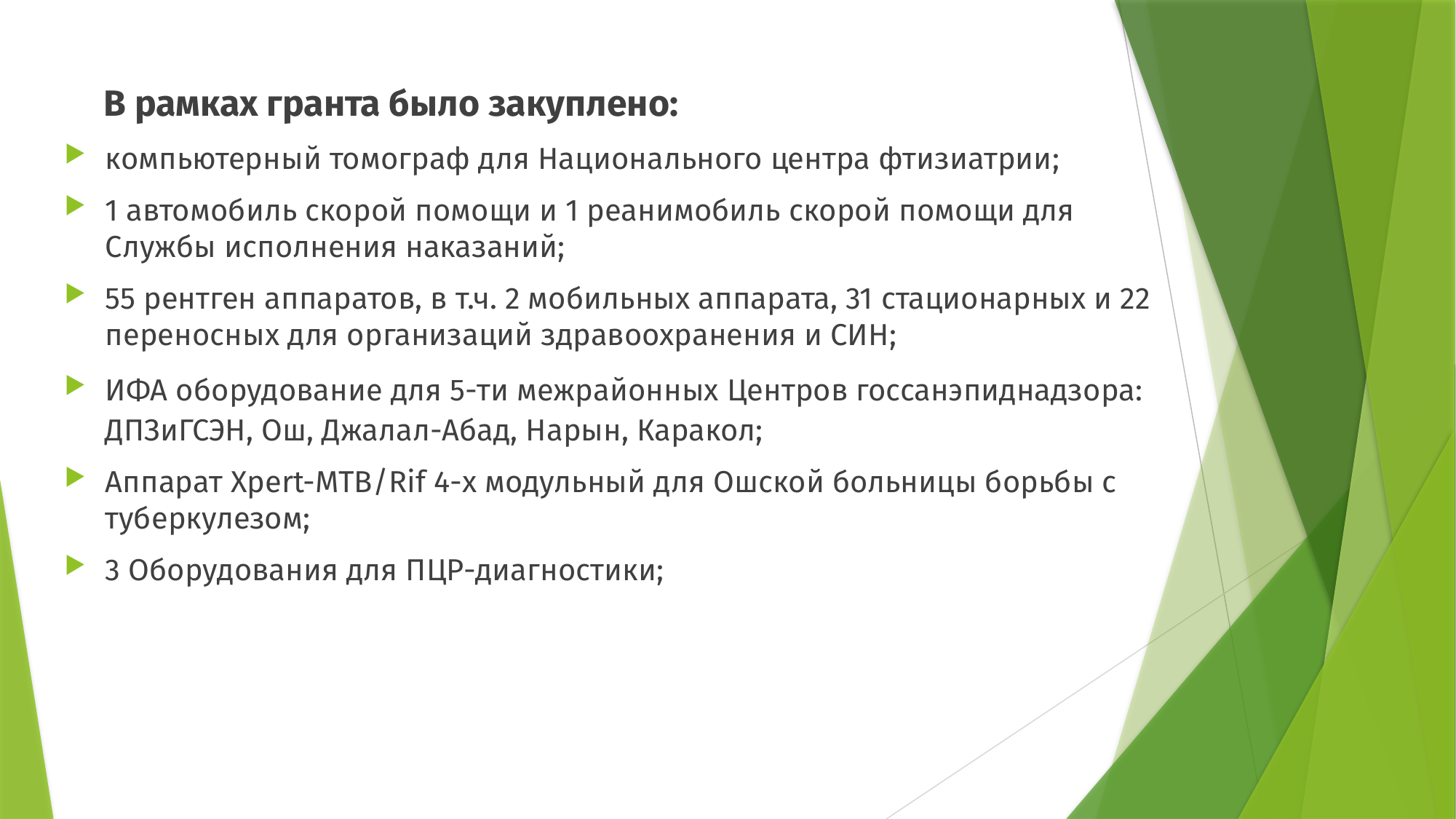

В рамках гранта было закуплено:
компьютерный томограф для Национального центра фтизиатрии;
1 автомобиль скорой помощи и 1 реанимобиль скорой помощи для Службы исполнения наказаний;
55 рентген аппаратов, в т.ч. 2 мобильных аппарата, 31 стационарных и 22 переносных для организаций здравоохранения и СИН;
ИФА оборудование для 5-ти межрайонных Центров госсанэпиднадзора: ДПЗиГСЭН, Ош, Джалал-Абад, Нарын, Каракол;
Аппарат Xpert-MTB/Rif 4-х модульный для Ошской больницы борьбы с туберкулезом;
3 Оборудования для ПЦР-диагностики;